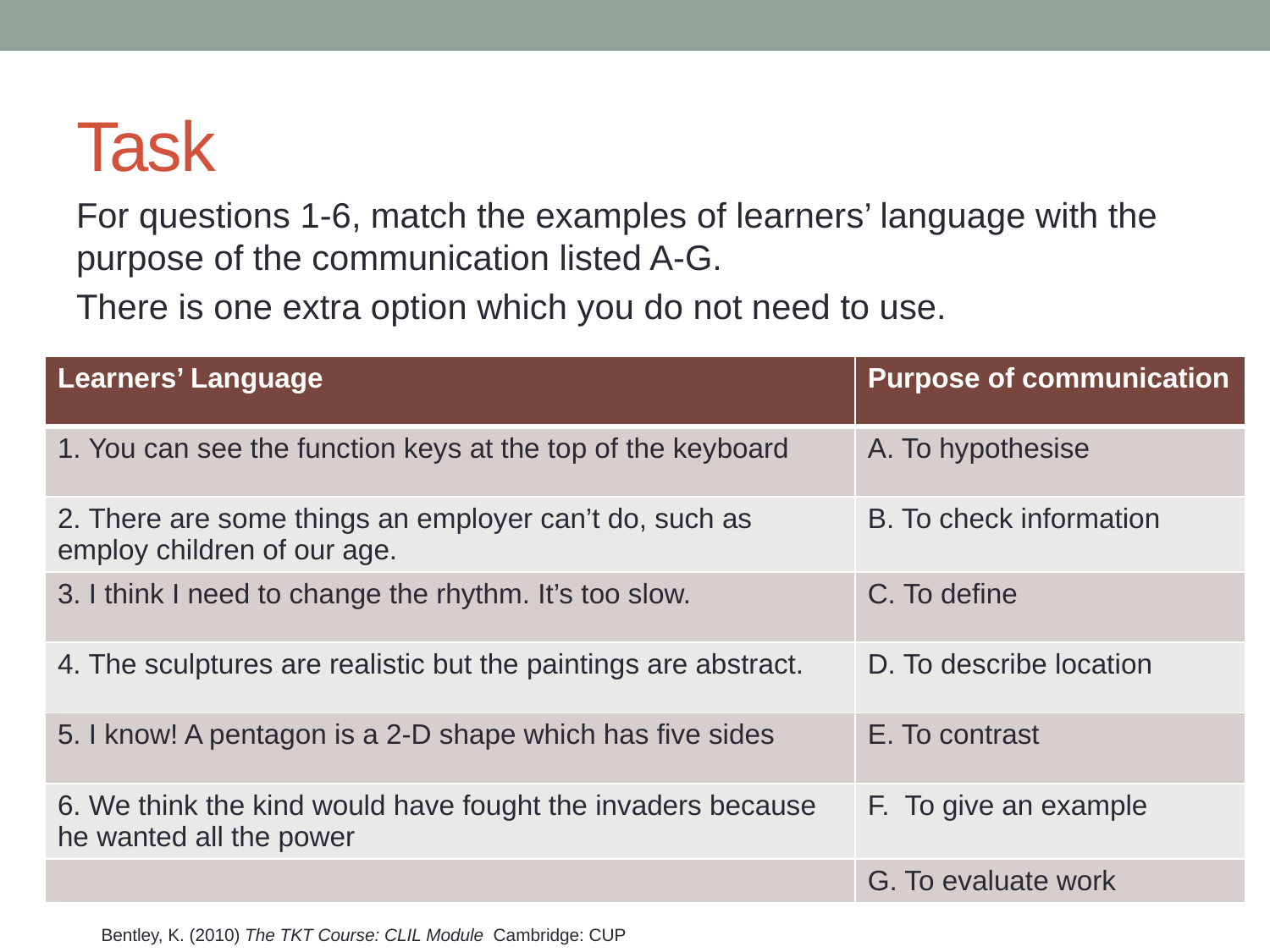

# Task
For questions 1-6, match the examples of learners’ language with the purpose of the communication listed A-G.
There is one extra option which you do not need to use.
| Learners’ Language | Purpose of communication |
| --- | --- |
| 1. You can see the function keys at the top of the keyboard | A. To hypothesise |
| 2. There are some things an employer can’t do, such as employ children of our age. | B. To check information |
| 3. I think I need to change the rhythm. It’s too slow. | C. To define |
| 4. The sculptures are realistic but the paintings are abstract. | D. To describe location |
| 5. I know! A pentagon is a 2-D shape which has five sides | E. To contrast |
| 6. We think the kind would have fought the invaders because he wanted all the power | F. To give an example |
|  | G. To evaluate work |
Bentley, K. (2010) The TKT Course: CLIL Module  Cambridge: CUP